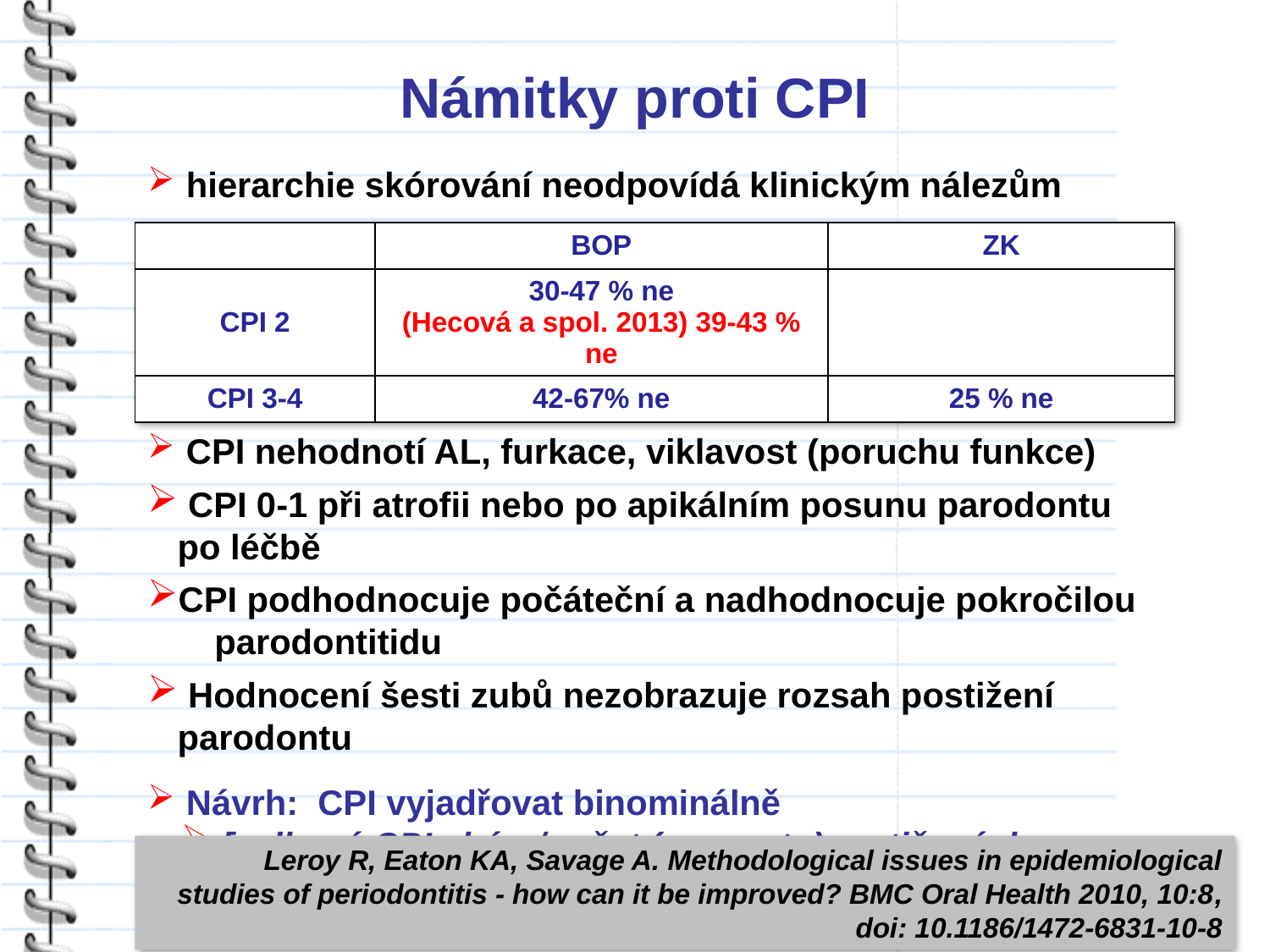

# Námitky proti CPI
 hierarchie skórování neodpovídá klinickým nálezům

 CPI nehodnotí AL, furkace, viklavost (poruchu funkce)
 CPI 0-1 při atrofii nebo po apikálním posunu parodontu po léčbě
CPI podhodnocuje počáteční a nadhodnocuje pokročilou 	parodontitidu
 Hodnocení šesti zubů nezobrazuje rozsah postižení parodontu

 Návrh:  CPI vyjadřovat binominálně
 [celkové CPI skóre/počet (procento)postižených 	sextantů, příklad CPI 3/3]
|  | BOP | ZK |
| --- | --- | --- |
| CPI 2 | 30-47 % ne (Hecová a spol. 2013) 39-43 % ne |  |
| CPI 3-4 | 42-67% ne | 25 % ne |
Leroy R, Eaton KA, Savage A. Methodological issues in epidemiological
studies of periodontitis - how can it be improved? BMC Oral Health 2010, 10:8, doi: 10.1186/1472-6831-10-8